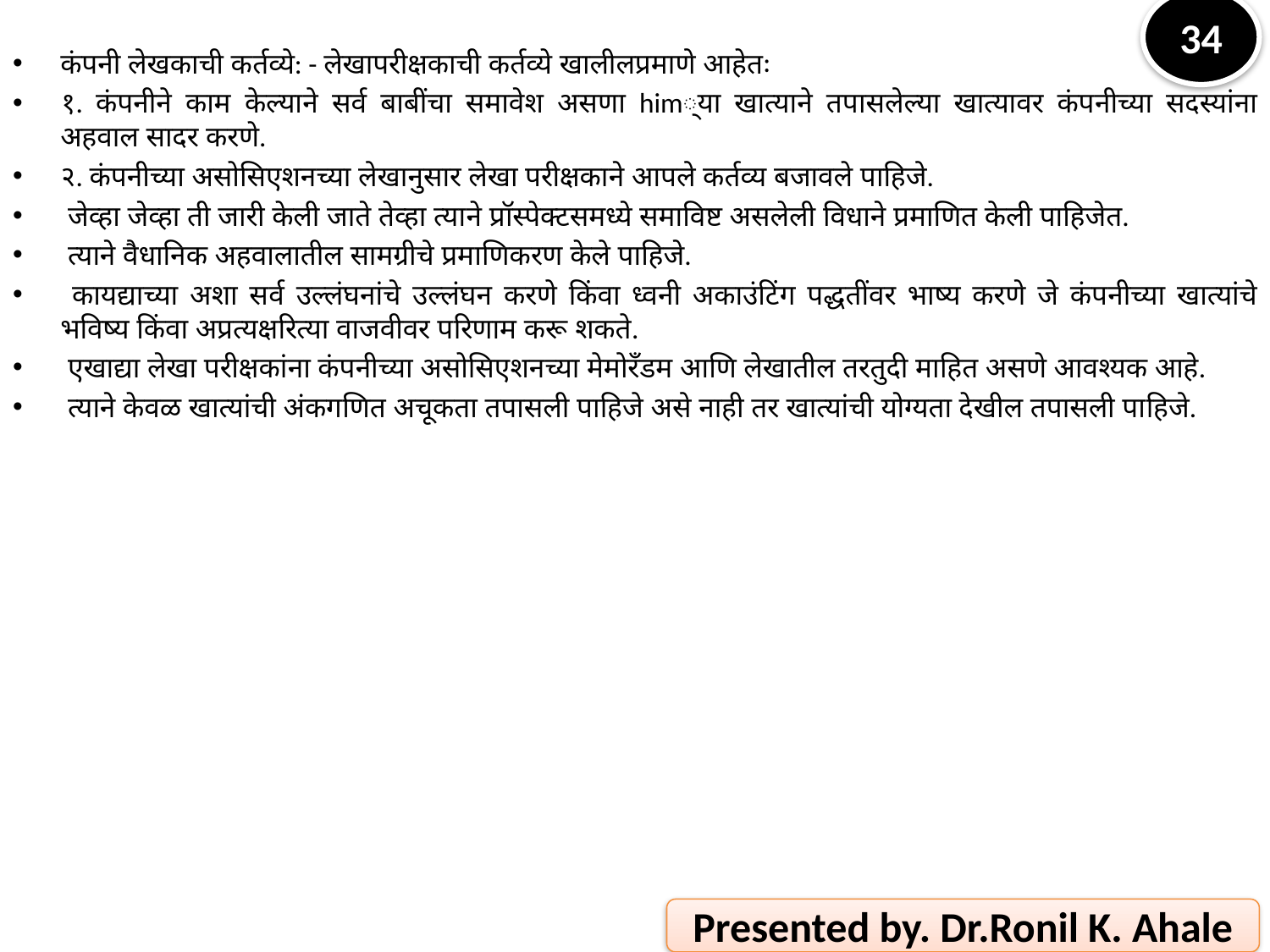

कंपनी लेखकाची कर्तव्ये: - लेखापरीक्षकाची कर्तव्ये खालीलप्रमाणे आहेतः
१. कंपनीने काम केल्याने सर्व बाबींचा समावेश असणा him्या खात्याने तपासलेल्या खात्यावर कंपनीच्या सदस्यांना अहवाल सादर करणे.
२. कंपनीच्या असोसिएशनच्या लेखानुसार लेखा परीक्षकाने आपले कर्तव्य बजावले पाहिजे.
 जेव्हा जेव्हा ती जारी केली जाते तेव्हा त्याने प्रॉस्पेक्टसमध्ये समाविष्ट असलेली विधाने प्रमाणित केली पाहिजेत.
 त्याने वैधानिक अहवालातील सामग्रीचे प्रमाणिकरण केले पाहिजे.
 कायद्याच्या अशा सर्व उल्लंघनांचे उल्लंघन करणे किंवा ध्वनी अकाउंटिंग पद्धतींवर भाष्य करणे जे कंपनीच्या खात्यांचे भविष्य किंवा अप्रत्यक्षरित्या वाजवीवर परिणाम करू शकते.
 एखाद्या लेखा परीक्षकांना कंपनीच्या असोसिएशनच्या मेमोरँडम आणि लेखातील तरतुदी माहित असणे आवश्यक आहे.
 त्याने केवळ खात्यांची अंकगणित अचूकता तपासली पाहिजे असे नाही तर खात्यांची योग्यता देखील तपासली पाहिजे.
34
Presented by. Dr.Ronil K. Ahale